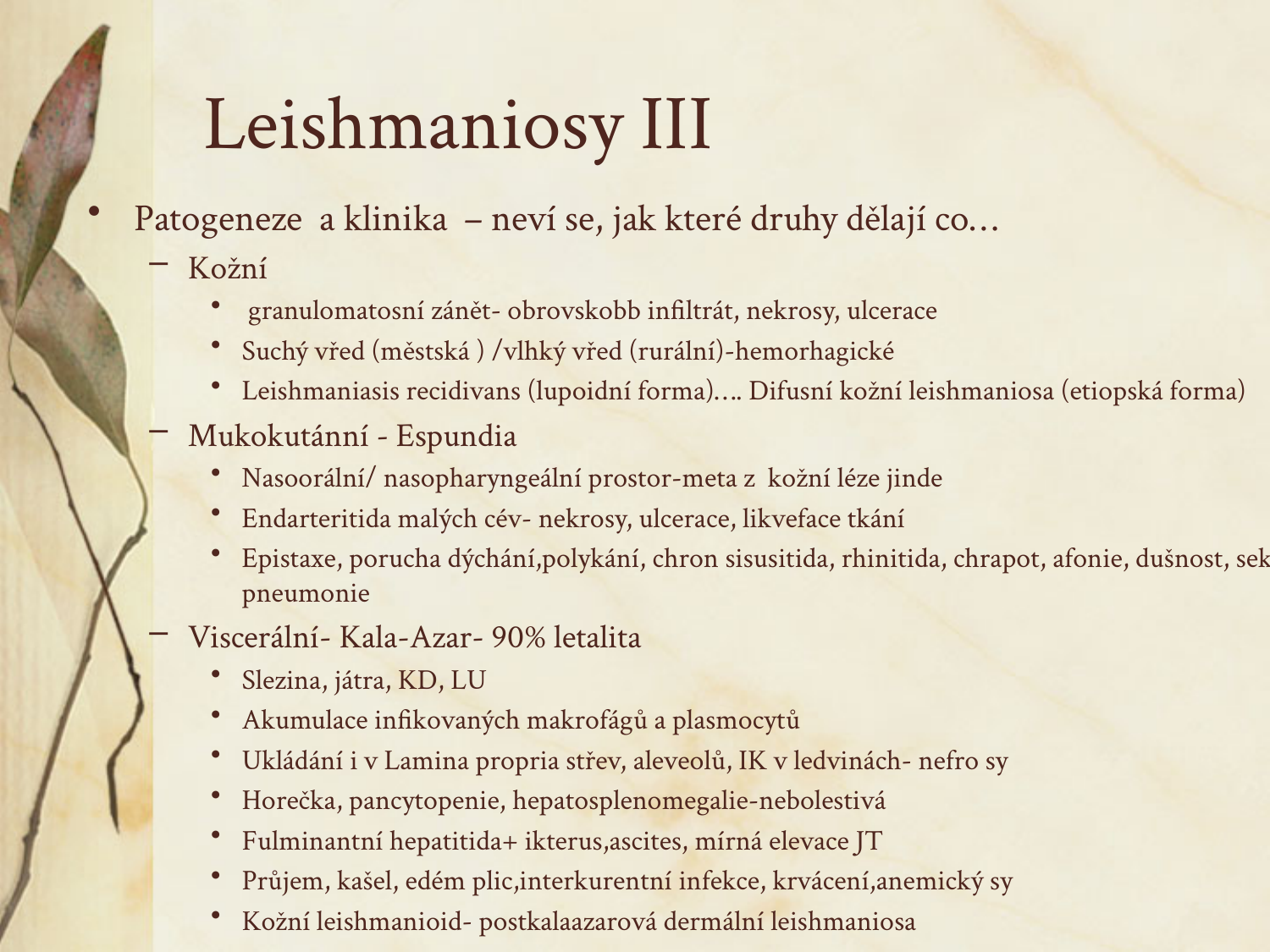

# Leishmaniosy III
Patogeneze  a klinika  – neví se, jak které druhy dělají co…
Kožní
 granulomatosní zánět- obrovskobb infiltrát, nekrosy, ulcerace
Suchý vřed (městská ) /vlhký vřed (rurální)-hemorhagické
Leishmaniasis recidivans (lupoidní forma)…. Difusní kožní leishmaniosa (etiopská forma)
Mukokutánní - Espundia
Nasoorální/ nasopharyngeální prostor-meta z  kožní léze jinde
Endarteritida malých cév- nekrosy, ulcerace, likveface tkání
Epistaxe, porucha dýchání,polykání, chron sisusitida, rhinitida, chrapot, afonie, dušnost, sek. pneumonie
Viscerální- Kala-Azar- 90% letalita
Slezina, játra, KD, LU
Akumulace infikovaných makrofágů a plasmocytů
Ukládání i v Lamina propria střev, aleveolů, IK v ledvinách- nefro sy
Horečka, pancytopenie, hepatosplenomegalie-nebolestivá
Fulminantní hepatitida+ ikterus,ascites, mírná elevace JT
Průjem, kašel, edém plic,interkurentní infekce, krvácení,anemický sy
Kožní leishmanioid- postkalaazarová dermální leishmaniosa